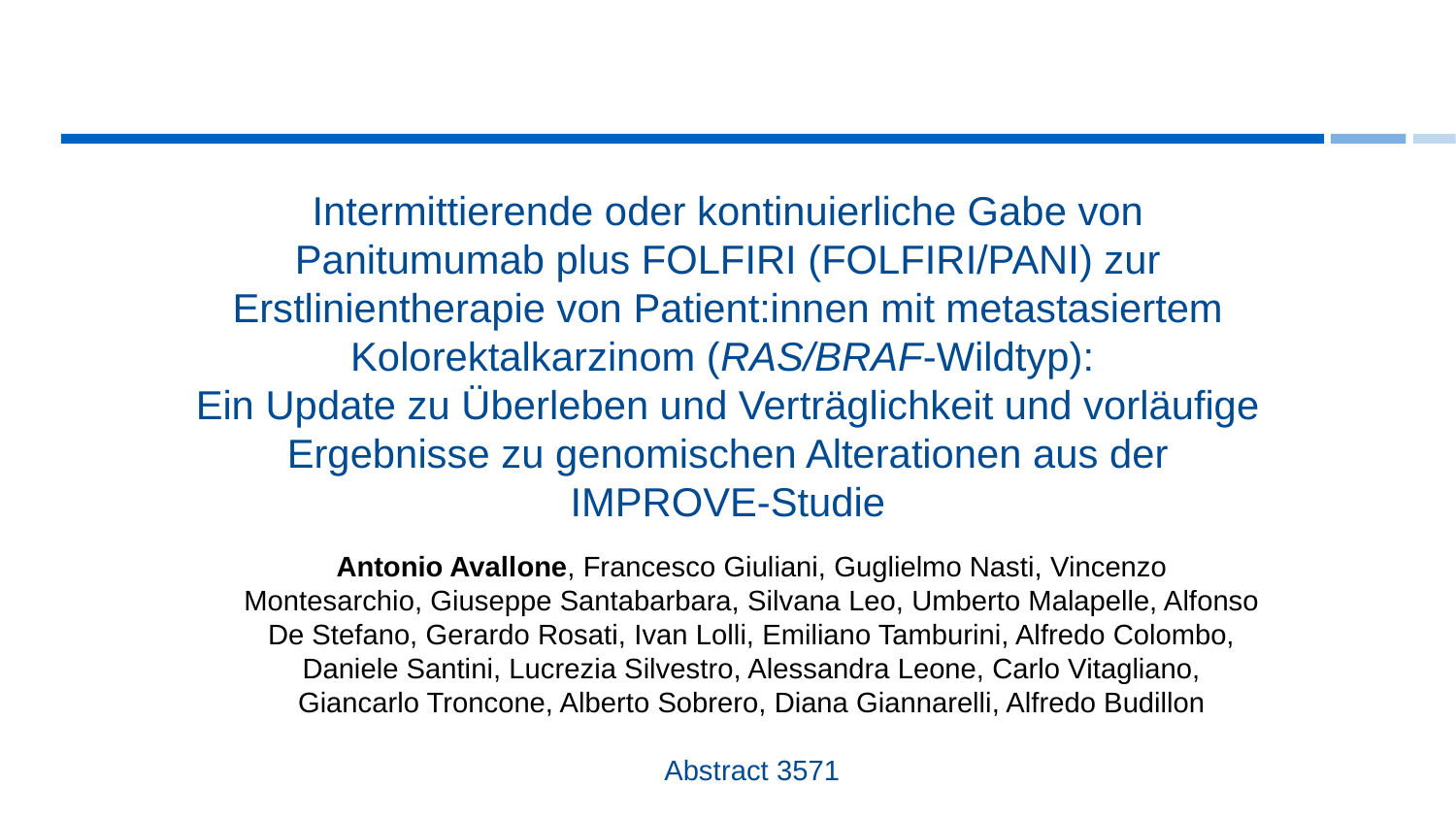

Intermittierende oder kontinuierliche Gabe von Panitumumab plus FOLFIRI (FOLFIRI/PANI) zur Erstlinientherapie von Patient:innen mit metastasiertem Kolorektalkarzinom (RAS/BRAF-Wildtyp):
Ein Update zu Überleben und Verträglichkeit und vorläufige Ergebnisse zu genomischen Alterationen aus der IMPROVE-Studie
Antonio Avallone, Francesco Giuliani, Guglielmo Nasti, Vincenzo Montesarchio, Giuseppe Santabarbara, Silvana Leo, Umberto Malapelle, Alfonso De Stefano, Gerardo Rosati, Ivan Lolli, Emiliano Tamburini, Alfredo Colombo, Daniele Santini, Lucrezia Silvestro, Alessandra Leone, Carlo Vitagliano, Giancarlo Troncone, Alberto Sobrero, Diana Giannarelli, Alfredo Budillon

Abstract 3571